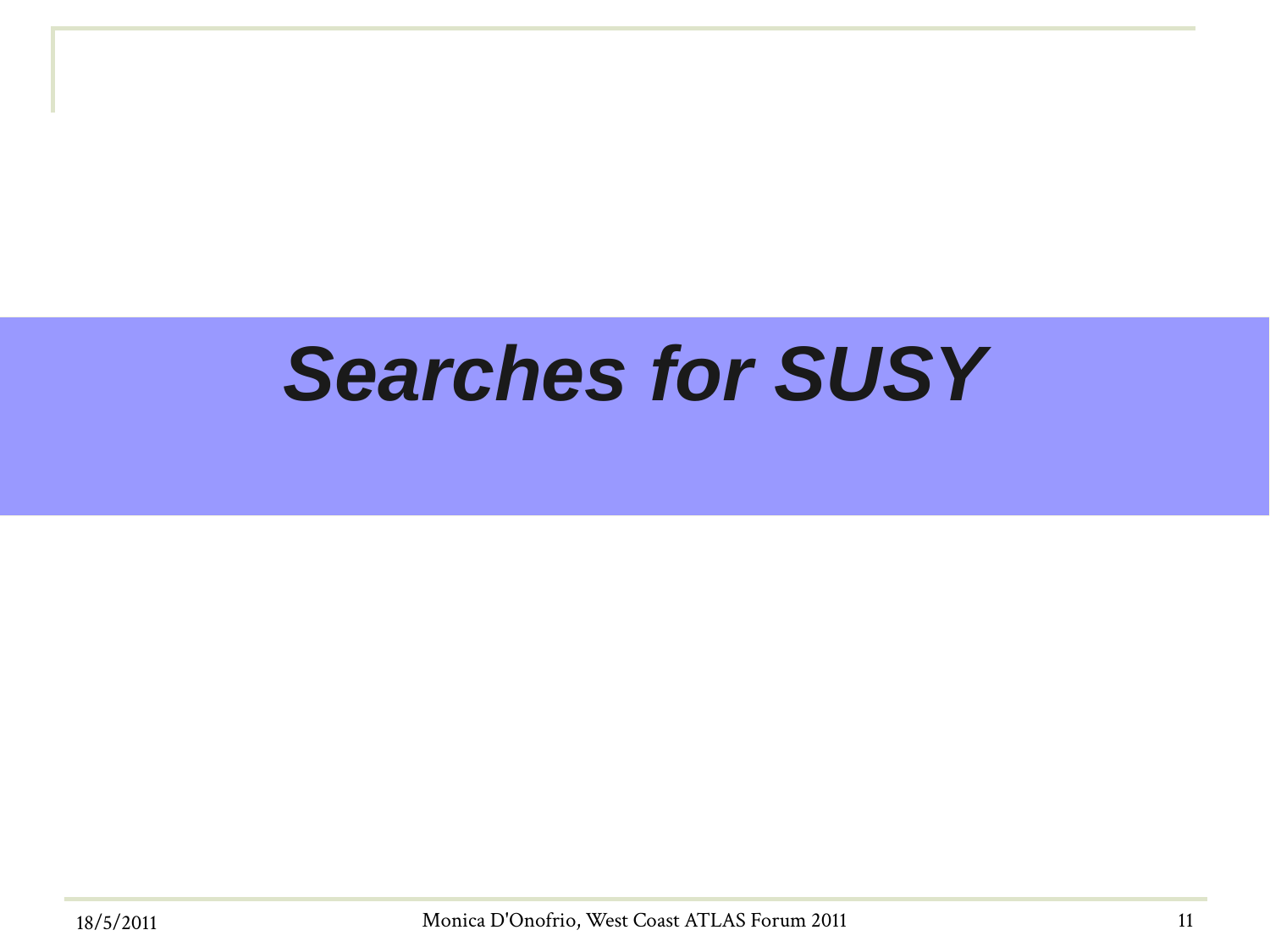

Searches for SUSY

18/5/2011
Monica D'Onofrio, West Coast ATLAS Forum 2011
11